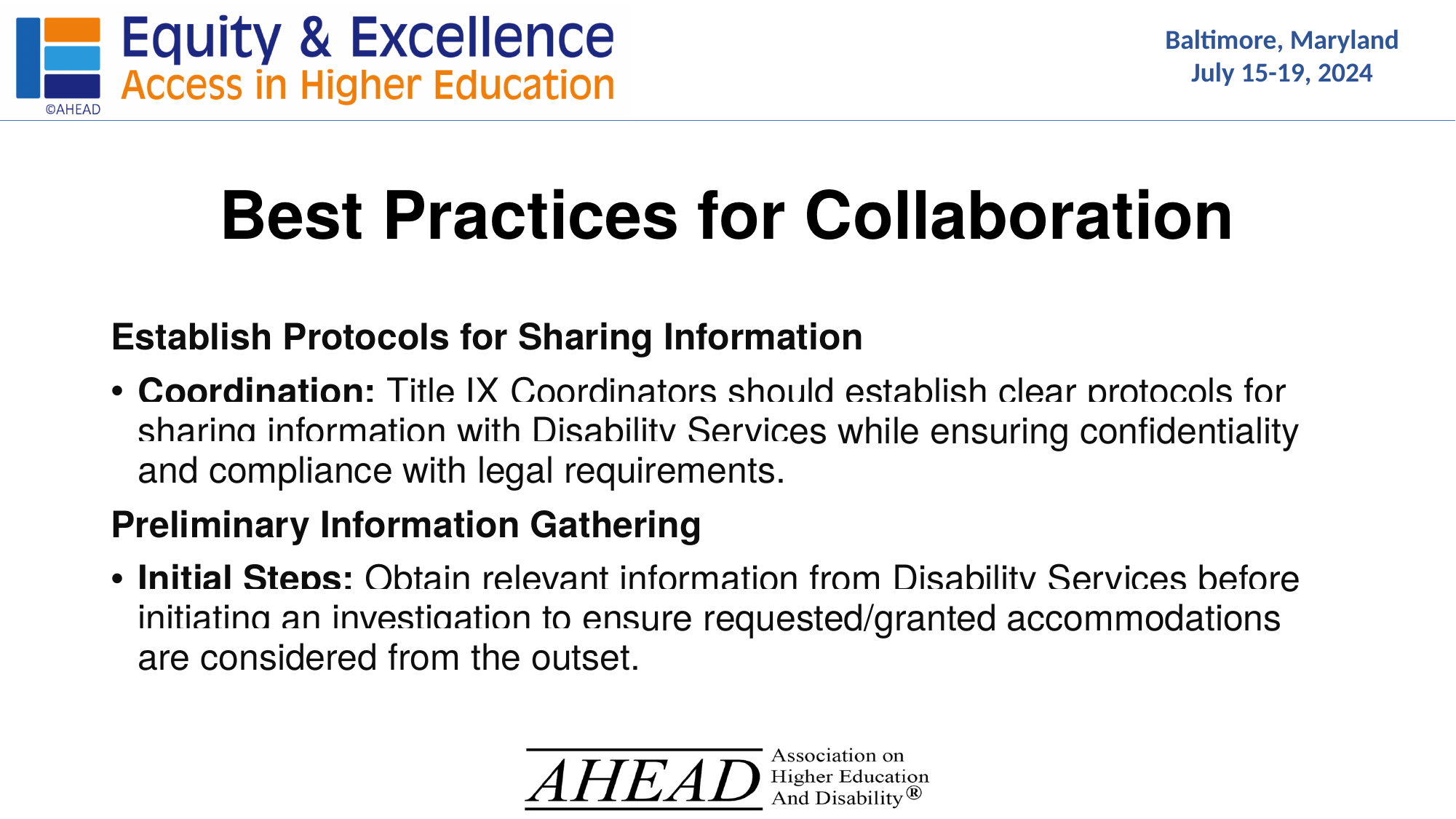

# Best Practices for Collaboration
Establish Protocols for Sharing Information
Coordination: Title IX Coordinators should establish clear protocols for sharing information with Disability Services while ensuring confidentiality and compliance with legal requirements.
Preliminary Information Gathering
Initial Steps: Obtain relevant information from Disability Services before initiating an investigation to ensure requested/granted accommodations are considered from the outset.